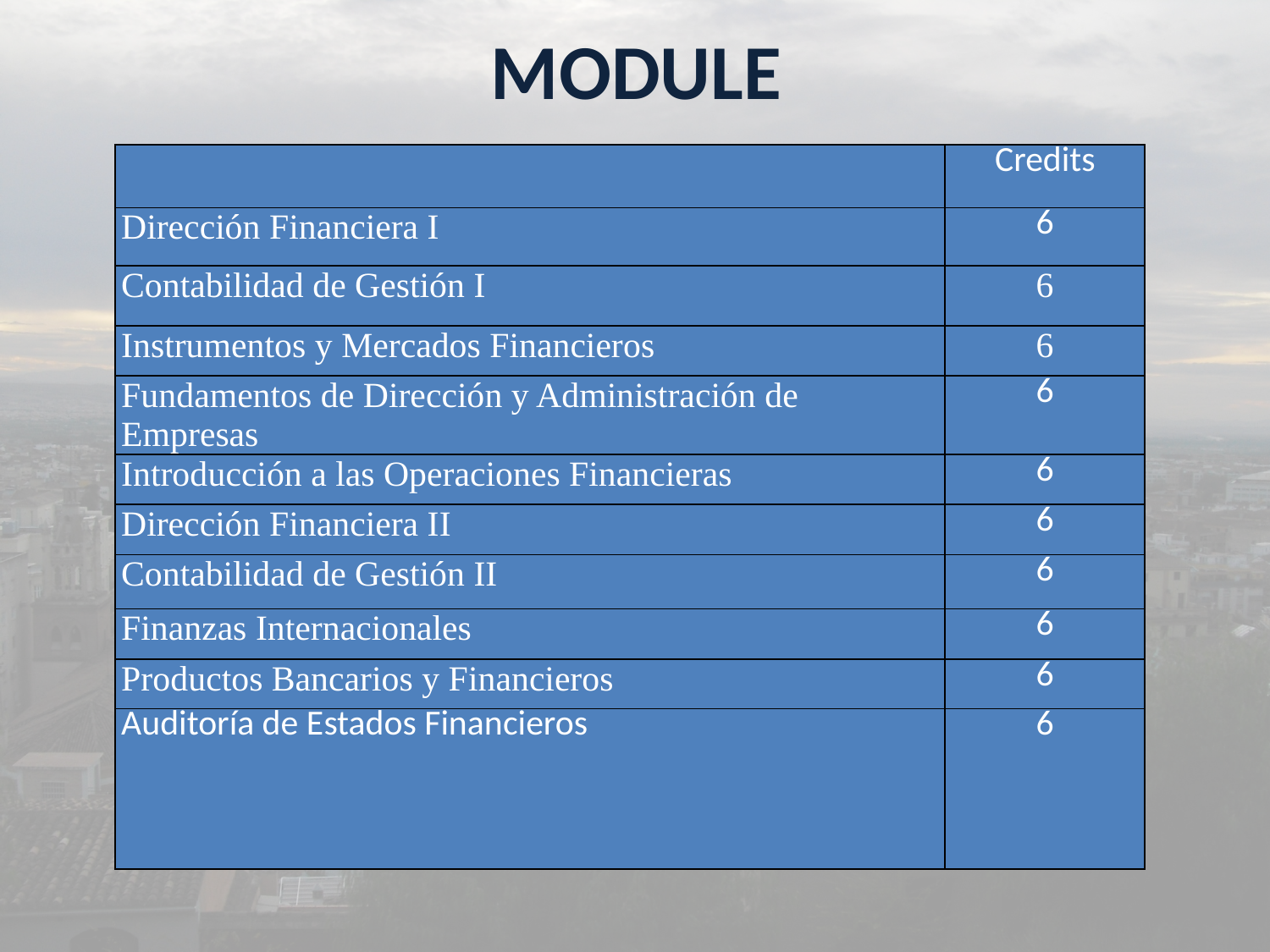

# MODULE
|  | Credits |
| --- | --- |
| Dirección Financiera I | 6 |
| Contabilidad de Gestión I | 6 |
| Instrumentos y Mercados Financieros | 6 |
| Fundamentos de Dirección y Administración de Empresas | 6 |
| Introducción a las Operaciones Financieras | 6 |
| Dirección Financiera II | 6 |
| Contabilidad de Gestión II | 6 |
| Finanzas Internacionales | 6 |
| Productos Bancarios y Financieros | 6 |
| Auditoría de Estados Financieros | 6 |